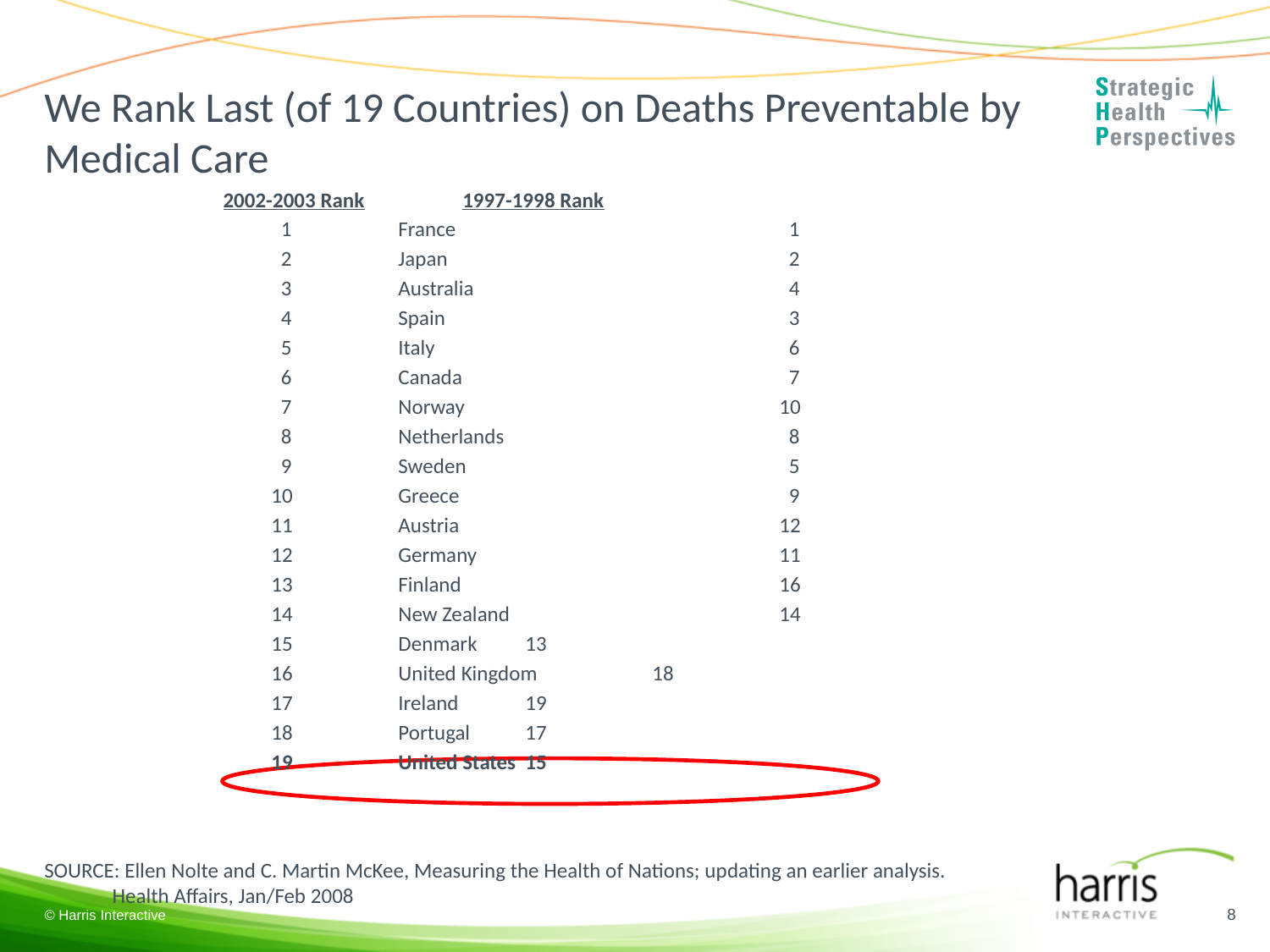

We Rank Last (of 19 Countries) on Deaths Preventable by
Medical Care
	   2002-2003 Rank	1997-1998 Rank
	  1	France			  1
  	  2	Japan			  2
	  3	Australia			  4
	  4	Spain			  3
	  5	Italy			  6
	  6	Canada			  7
	  7	Norway			10
	  8	Netherlands			  8
	  9	Sweden			  5
	10	Greece			  9
	11	Austria			12
	12	Germany			11
	13	Finland			16
	14	New Zealand			14
	15	Denmark	13
	16	United Kingdom	18
	17	Ireland	19
	18	Portugal	17
	19	United States	15

SOURCE: Ellen Nolte and C. Martin McKee, Measuring the Health of Nations; updating an earlier analysis.
              Health Affairs, Jan/Feb 2008
8
© Harris Interactive